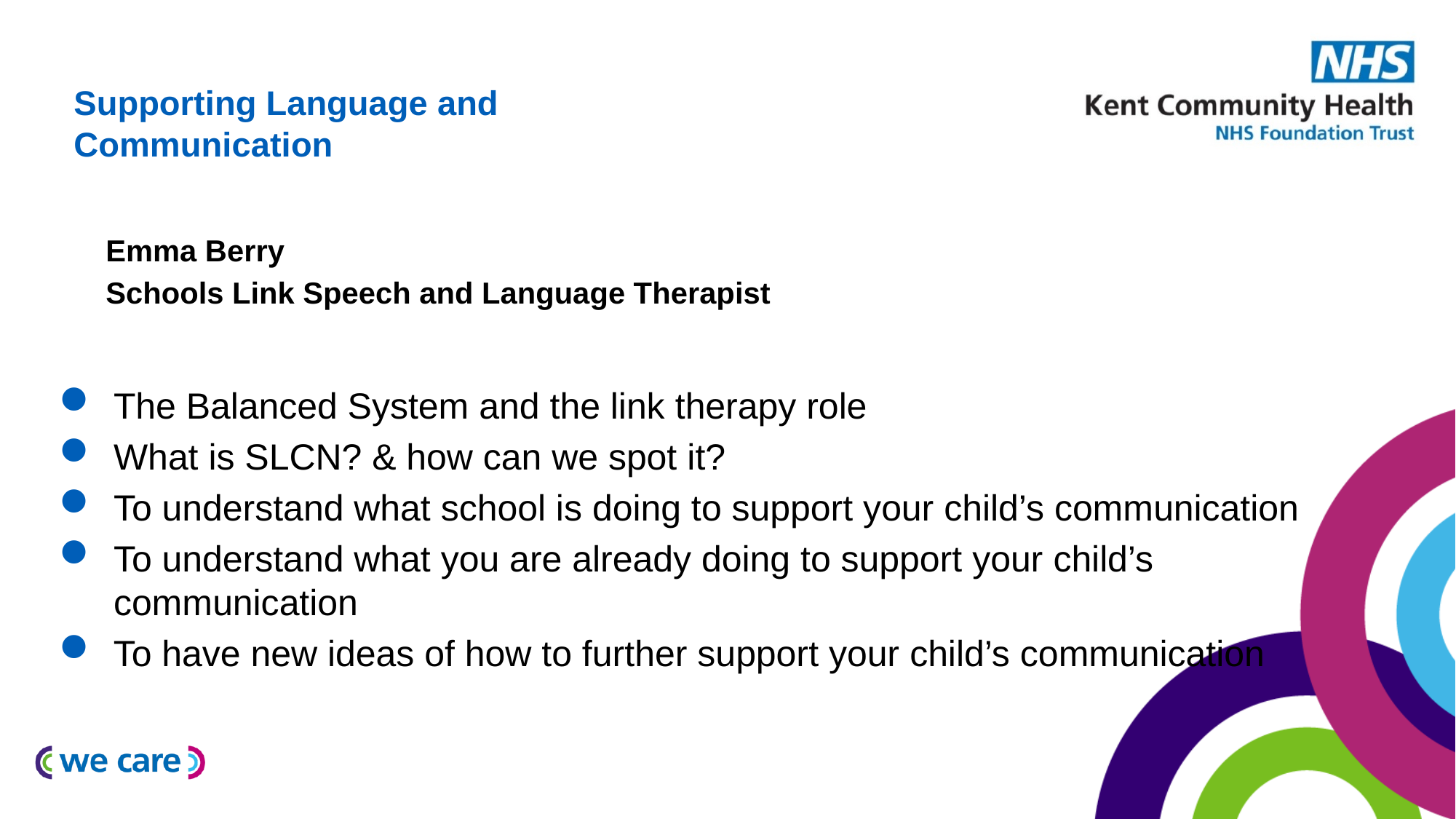

# Supporting Language and Communication
Emma Berry
Schools Link Speech and Language Therapist

The Balanced System and the link therapy role
What is SLCN? & how can we spot it?
To understand what school is doing to support your child’s communication
To understand what you are already doing to support your child’s communication
To have new ideas of how to further support your child’s communication